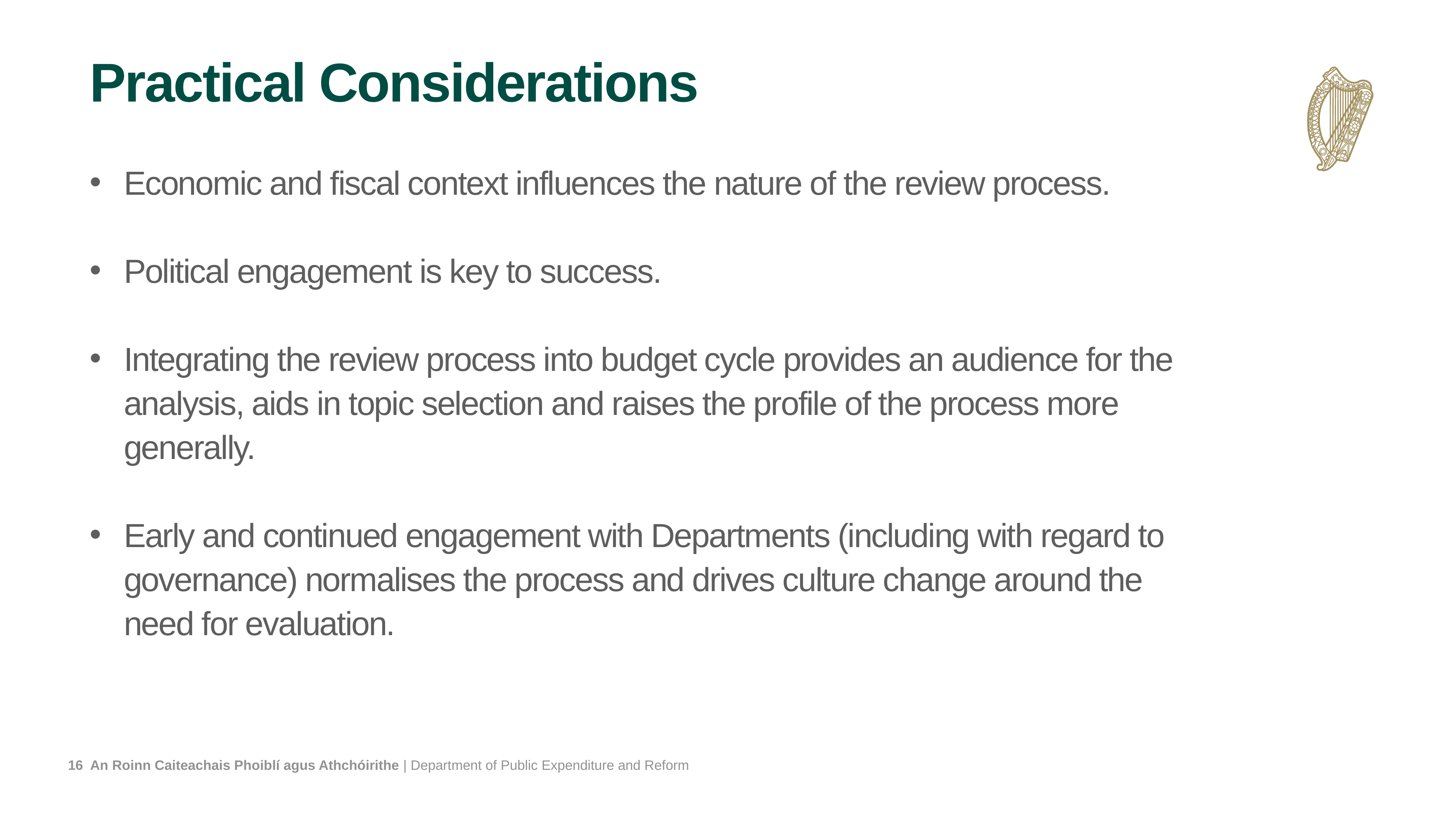

# Practical Considerations
Economic and fiscal context influences the nature of the review process.

Political engagement is key to success.

Integrating the review process into budget cycle provides an audience for the analysis, aids in topic selection and raises the profile of the process more generally.

Early and continued engagement with Departments (including with regard to governance) normalises the process and drives culture change around the need for evaluation.